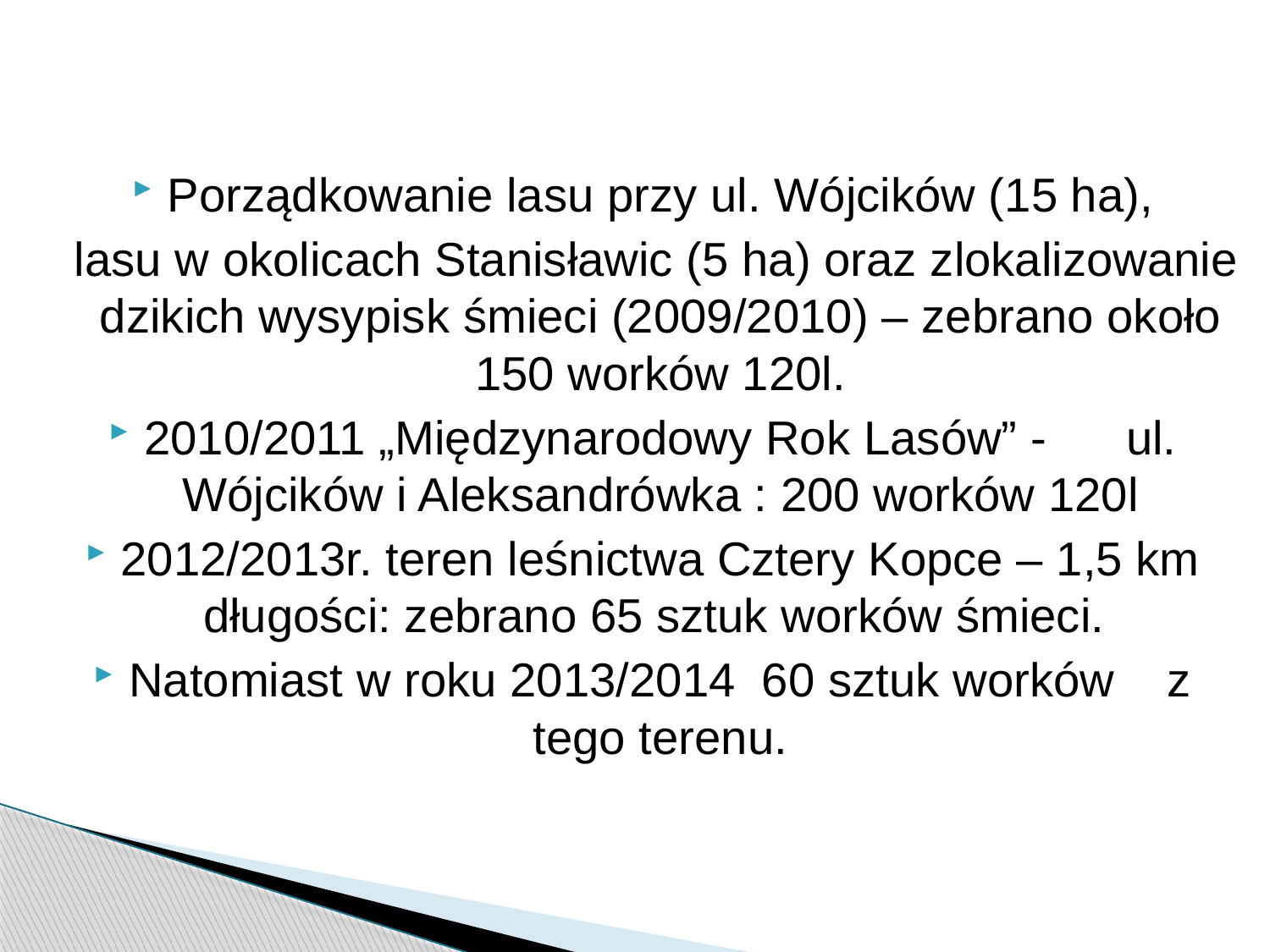

Porządkowanie lasu przy ul. Wójcików (15 ha),
  lasu w okolicach Stanisławic (5 ha) oraz zlokalizowanie dzikich wysypisk śmieci (2009/2010) – zebrano około 150 worków 120l.
2010/2011 „Międzynarodowy Rok Lasów” -      ul. Wójcików i Aleksandrówka : 200 worków 120l
2012/2013r. teren leśnictwa Cztery Kopce – 1,5 km długości: zebrano 65 sztuk worków śmieci.
Natomiast w roku 2013/2014  60 sztuk worków    z tego terenu.